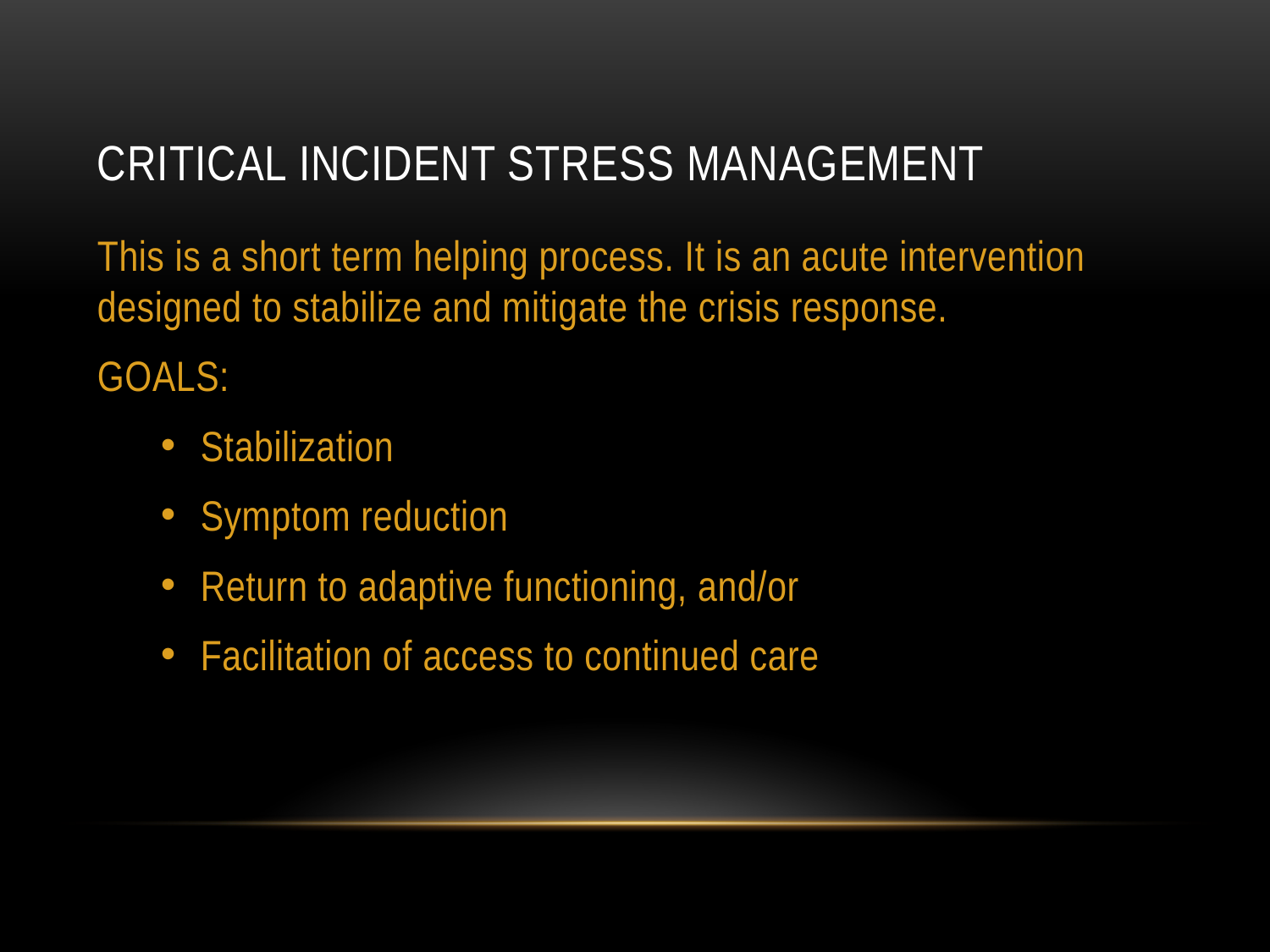

# critical incident stress management
This is a short term helping process. It is an acute intervention designed to stabilize and mitigate the crisis response.
GOALS:
Stabilization
Symptom reduction
Return to adaptive functioning, and/or
Facilitation of access to continued care